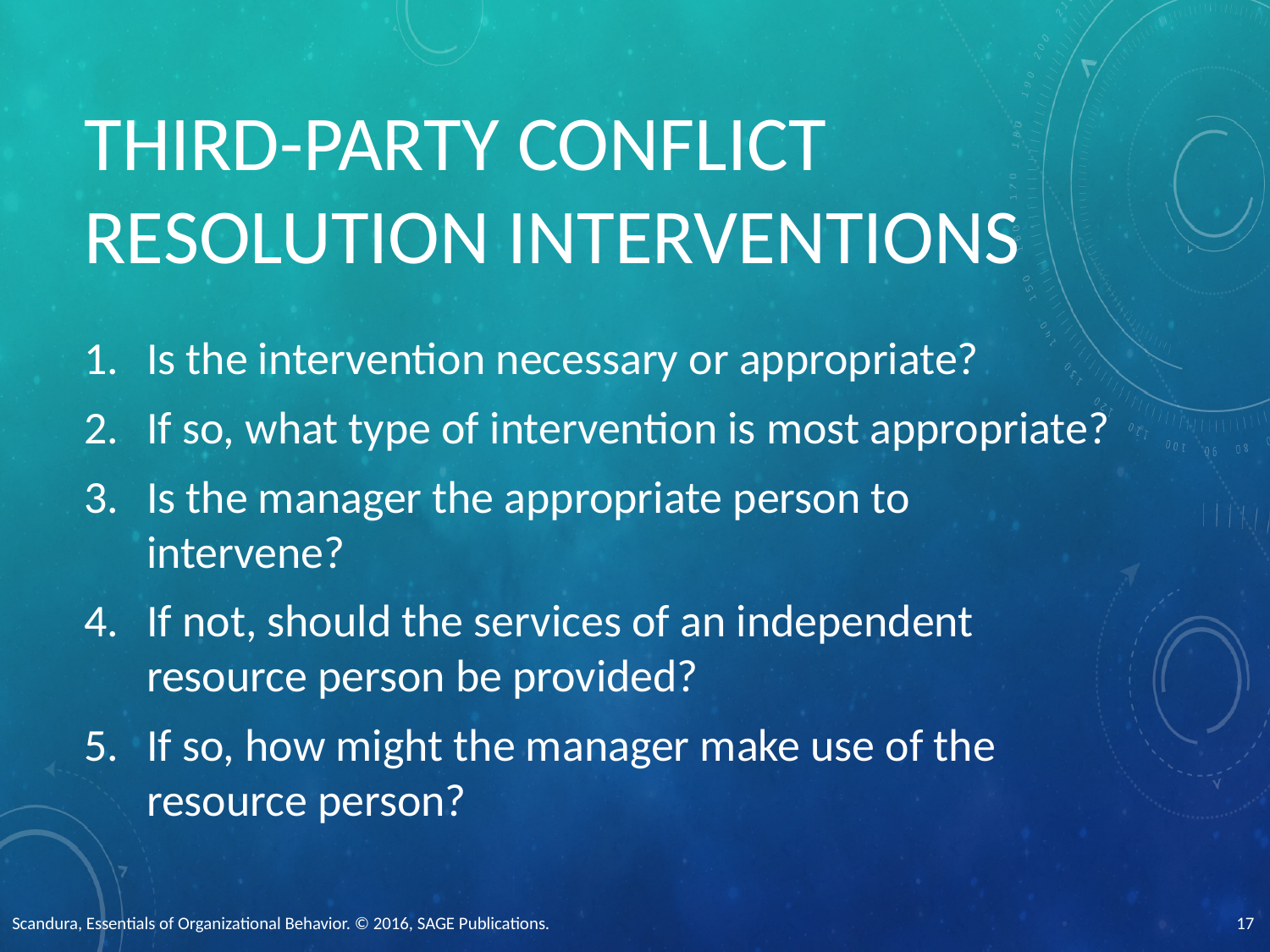

# Third-Party CONFLICT RESOLUTION Interventions
Is the intervention necessary or appropriate?
If so, what type of intervention is most appropriate?
Is the manager the appropriate person to intervene?
If not, should the services of an independent resource person be provided?
If so, how might the manager make use of the resource person?
Scandura, Essentials of Organizational Behavior. © 2016, SAGE Publications.
17